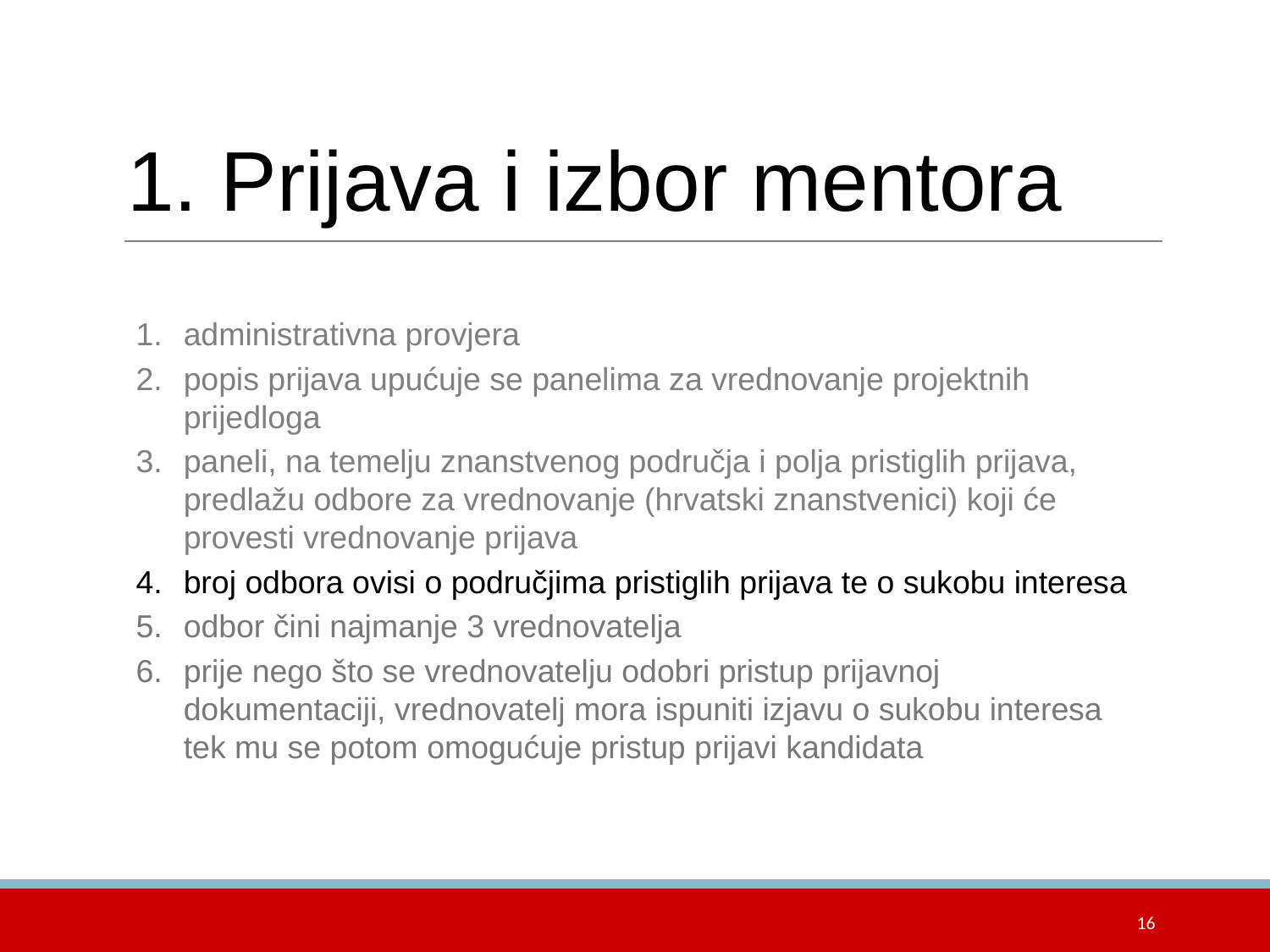

# 1. Prijava i izbor mentora
administrativna provjera
popis prijava upućuje se panelima za vrednovanje projektnih prijedloga
paneli, na temelju znanstvenog područja i polja pristiglih prijava, predlažu odbore za vrednovanje (hrvatski znanstvenici) koji će provesti vrednovanje prijava
broj odbora ovisi o područjima pristiglih prijava te o sukobu interesa
odbor čini najmanje 3 vrednovatelja
prije nego što se vrednovatelju odobri pristup prijavnoj dokumentaciji, vrednovatelj mora ispuniti izjavu o sukobu interesa tek mu se potom omogućuje pristup prijavi kandidata

16